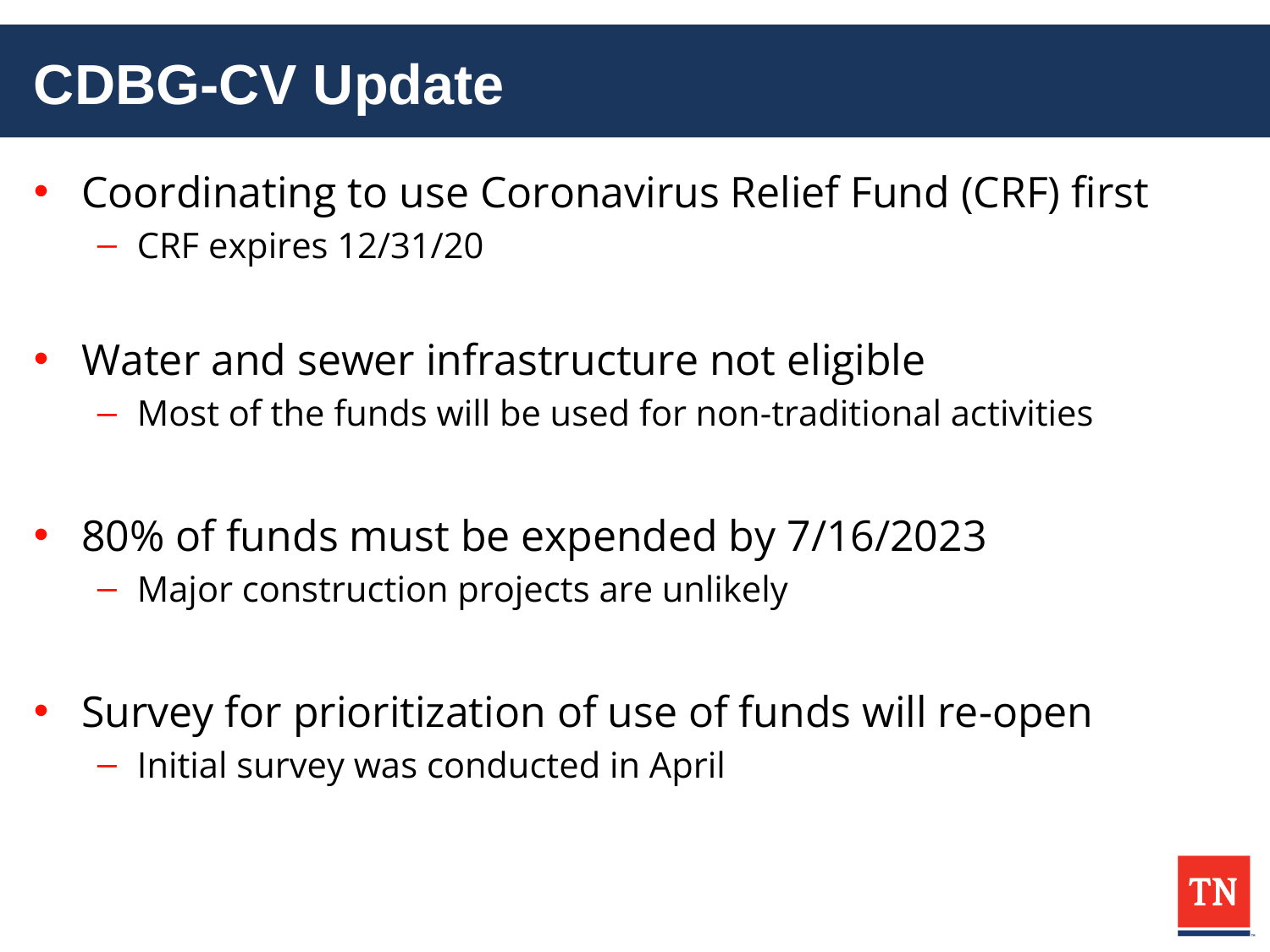

# CDBG-CV Update
Coordinating to use Coronavirus Relief Fund (CRF) first
CRF expires 12/31/20

Water and sewer infrastructure not eligible
Most of the funds will be used for non-traditional activities

80% of funds must be expended by 7/16/2023
Major construction projects are unlikely

Survey for prioritization of use of funds will re-open
Initial survey was conducted in April